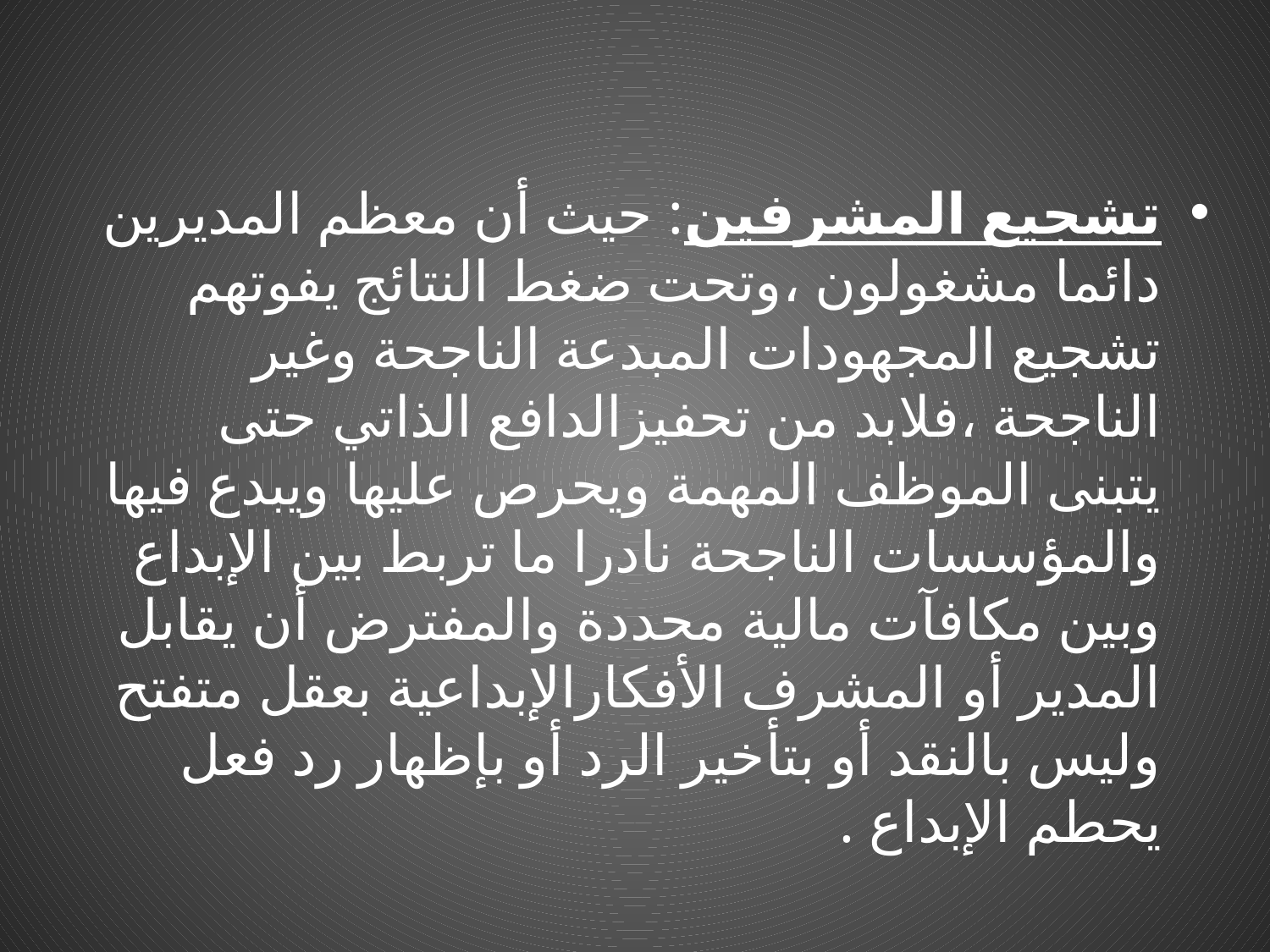

تشجيع المشرفين: حيث أن معظم المديرين دائما مشغولون ،وتحت ضغط النتائج يفوتهم تشجيع المجهودات المبدعة الناجحة وغير الناجحة ،فلابد من تحفيزالدافع الذاتي حتى يتبنى الموظف المهمة ويحرص عليها ويبدع فيها والمؤسسات الناجحة نادرا ما تربط بين الإبداع وبين مكافآت مالية محددة والمفترض أن يقابل المدير أو المشرف الأفكارالإبداعية بعقل متفتح وليس بالنقد أو بتأخير الرد أو بإظهار رد فعل يحطم الإبداع .